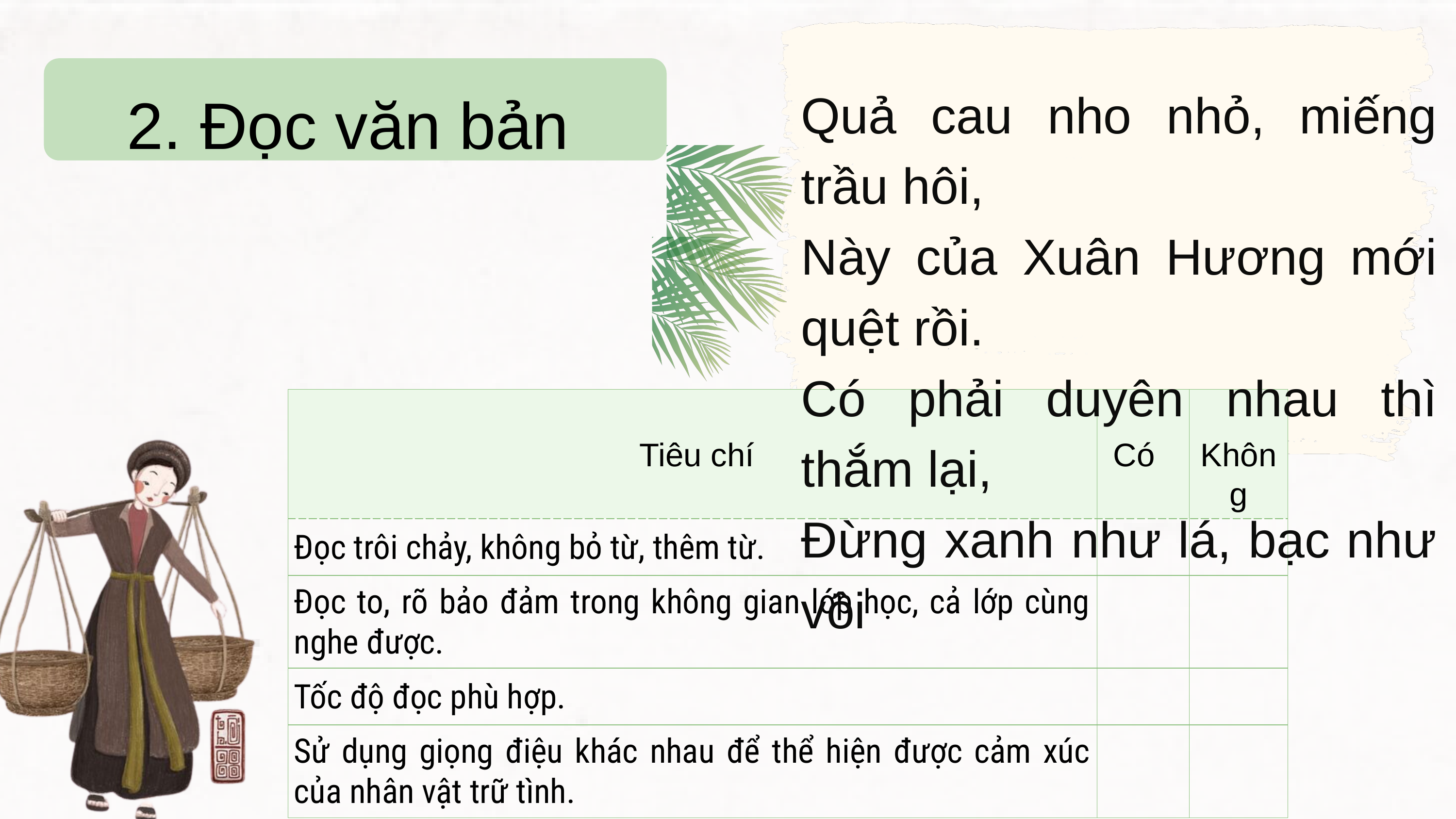

2. Đọc văn bản
Quả cau nho nhỏ, miếng trầu hôi,
Này của Xuân Hương mới quệt rồi.
Có phải duyên nhau thì thắm lại,
Đừng xanh như lá, bạc như vôi

| Tiêu chí | Có | Không |
| --- | --- | --- |
| Đọc trôi chảy, không bỏ từ, thêm từ. |  |  |
| Đọc to, rõ bảo đảm trong không gian lớp học, cả lớp cùng nghe được. |  |  |
| Tốc độ đọc phù hợp. |  |  |
| Sử dụng giọng điệu khác nhau để thể hiện được cảm xúc của nhân vật trữ tình. |  |  |